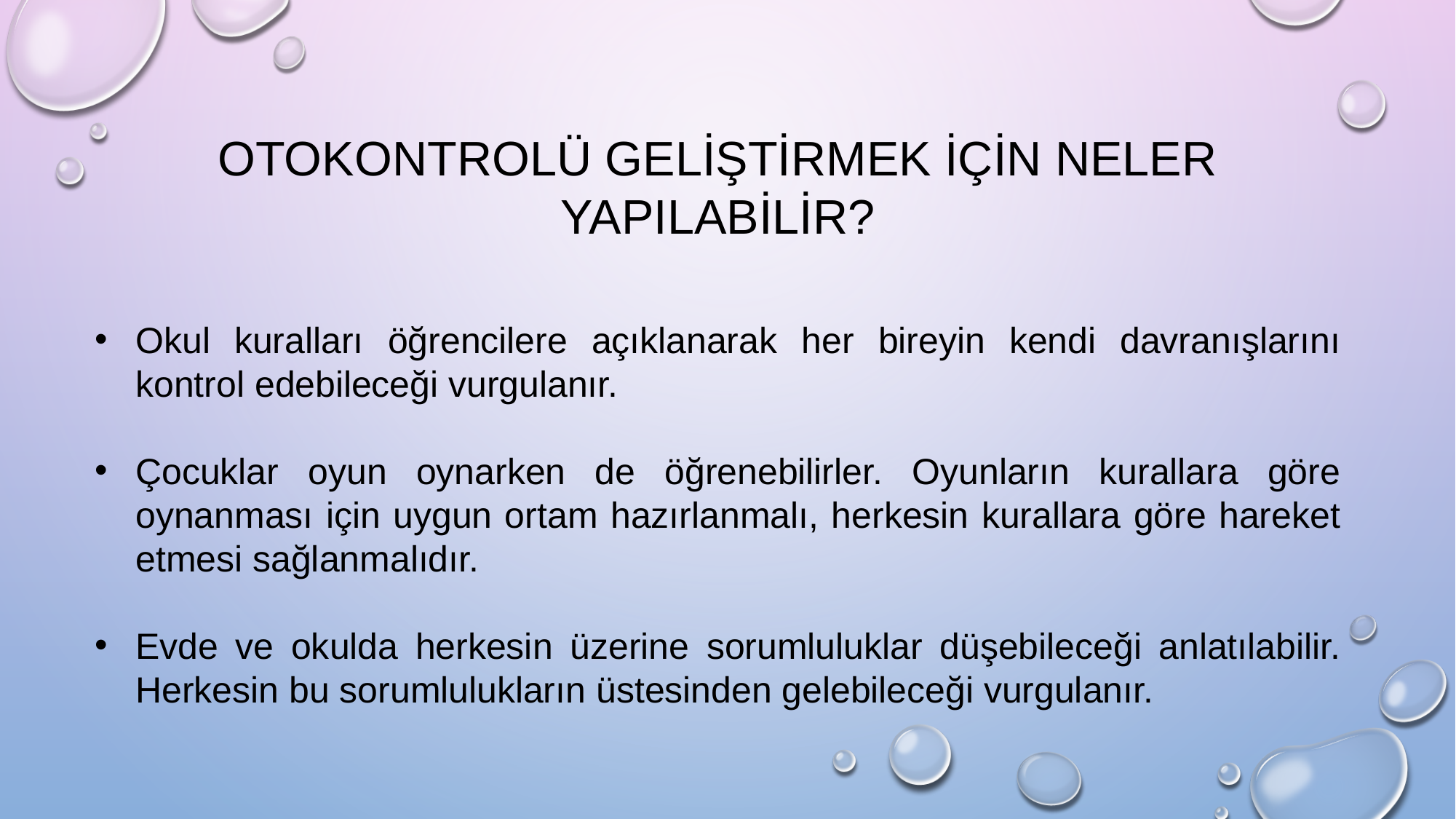

OTOKONTROLÜ GELİŞTİRMEK İÇİN NELER YAPILABİLİR?

Okul kuralları öğrencilere açıklanarak her bireyin kendi davranışlarını kontrol edebileceği vurgulanır.

Çocuklar oyun oynarken de öğrenebilirler. Oyunların kurallara göre oynanması için uygun ortam hazırlanmalı, herkesin kurallara göre hareket etmesi sağlanmalıdır.

Evde ve okulda herkesin üzerine sorumluluklar düşebileceği anlatılabilir. Herkesin bu sorumlulukların üstesinden gelebileceği vurgulanır.